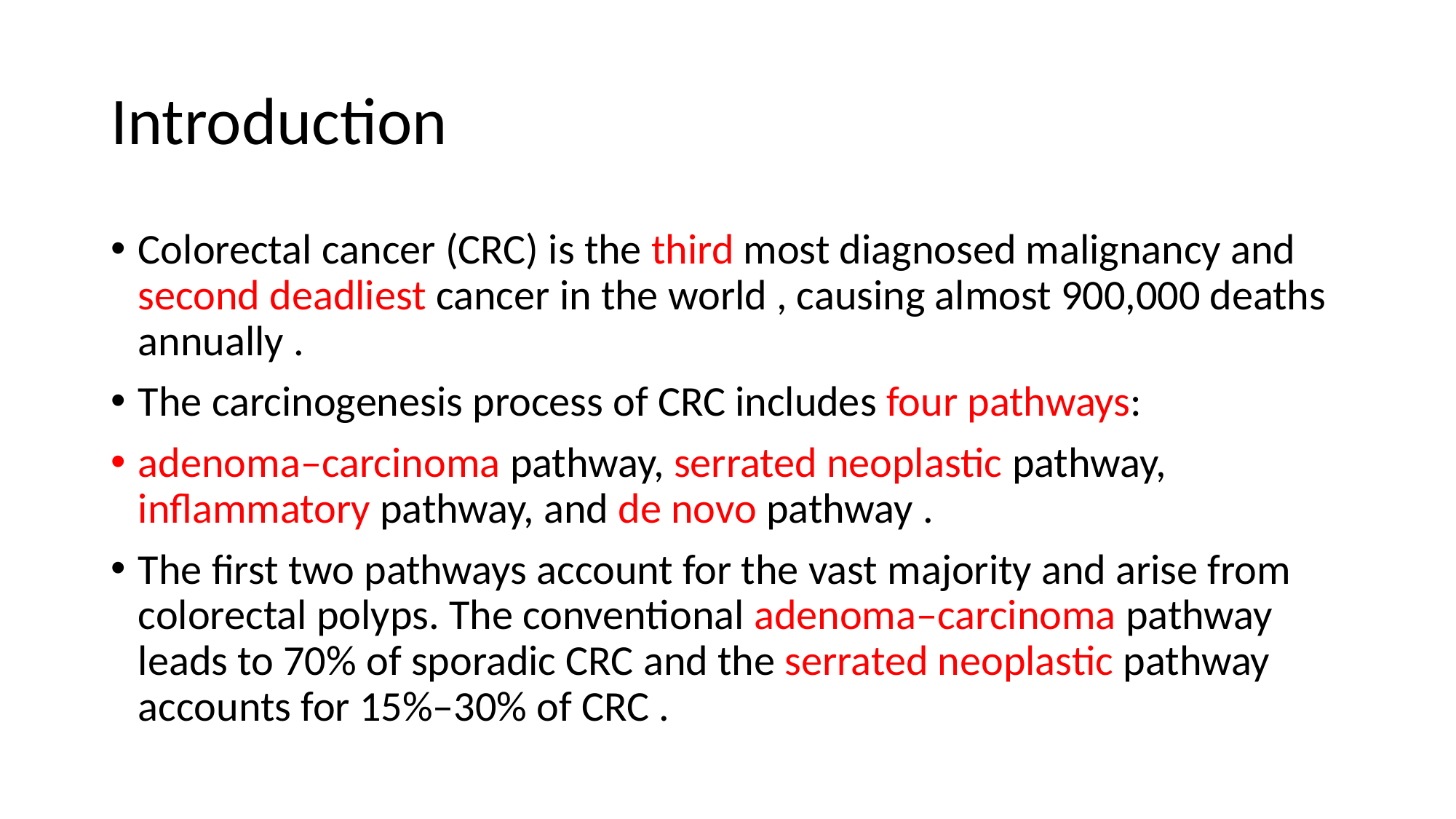

# Introduction
Colorectal cancer (CRC) is the third most diagnosed malignancy and second deadliest cancer in the world , causing almost 900,000 deaths annually .
The carcinogenesis process of CRC includes four pathways:
adenoma–carcinoma pathway, serrated neoplastic pathway, inflammatory pathway, and de novo pathway .
The first two pathways account for the vast majority and arise from colorectal polyps. The conventional adenoma–carcinoma pathway leads to 70% of sporadic CRC and the serrated neoplastic pathway accounts for 15%–30% of CRC .